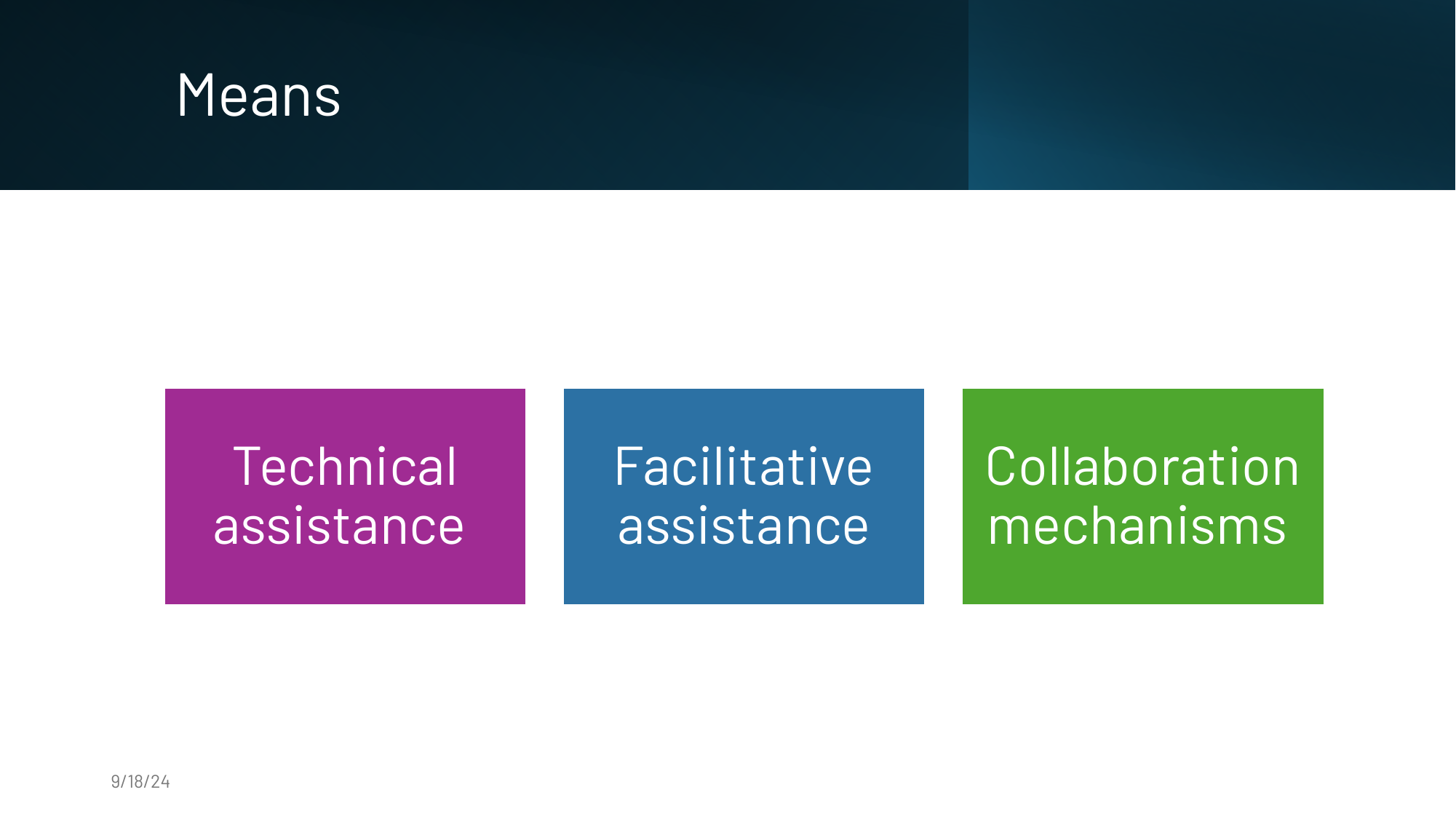

# Means
Technical assistance
Facilitative assistance
Collaboration mechanisms
9/18/24
Collaboration Options, Tom Peterson
9